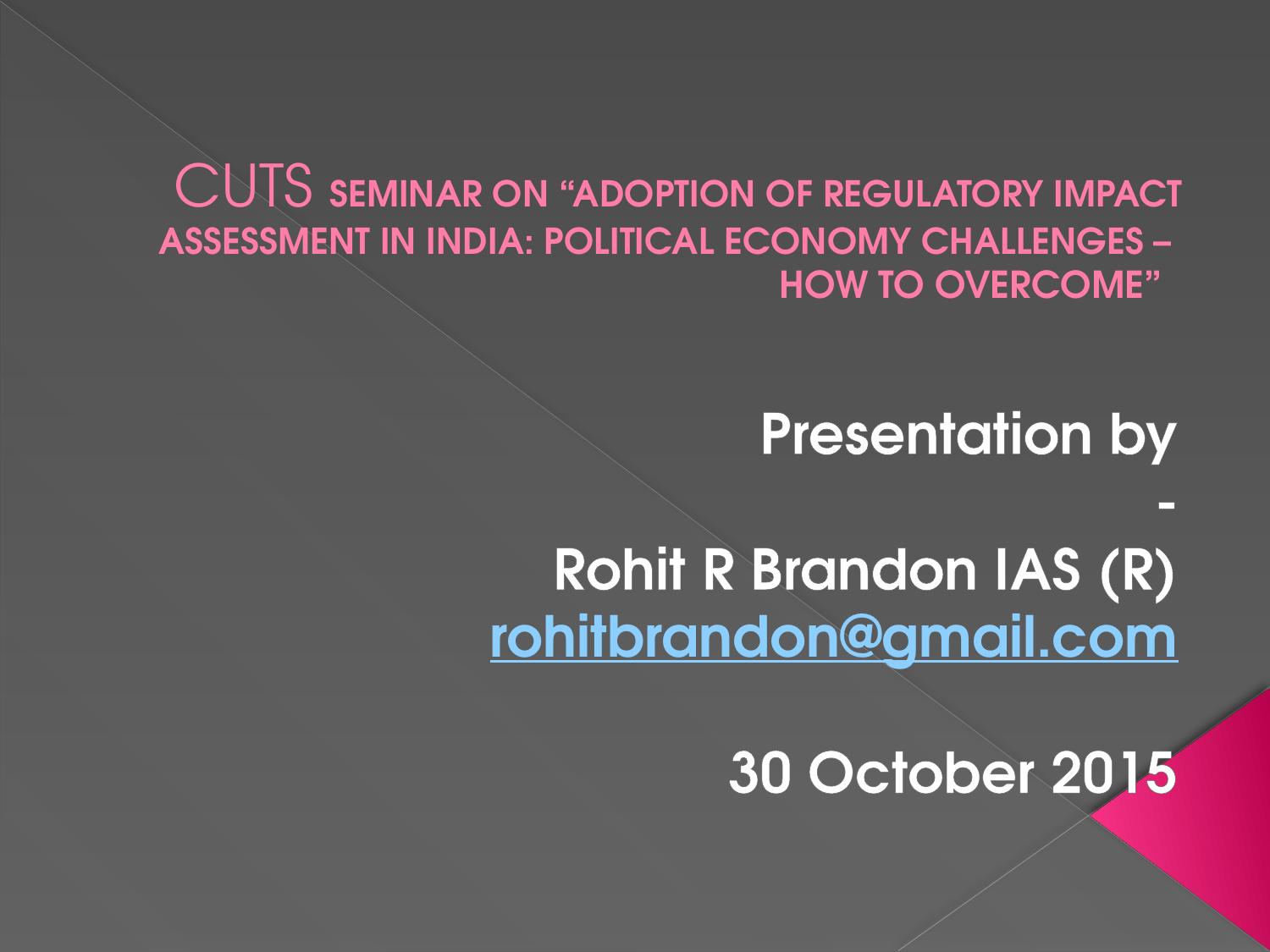

# CUTS SEMINAR ON “ADOPTION OF REGULATORY IMPACT ASSESSMENT IN INDIA: POLITICAL ECONOMY CHALLENGES – HOW TO OVERCOME”
Presentation by
-
Rohit R Brandon IAS (R)
rohitbrandon@gmail.com

30 October 2015